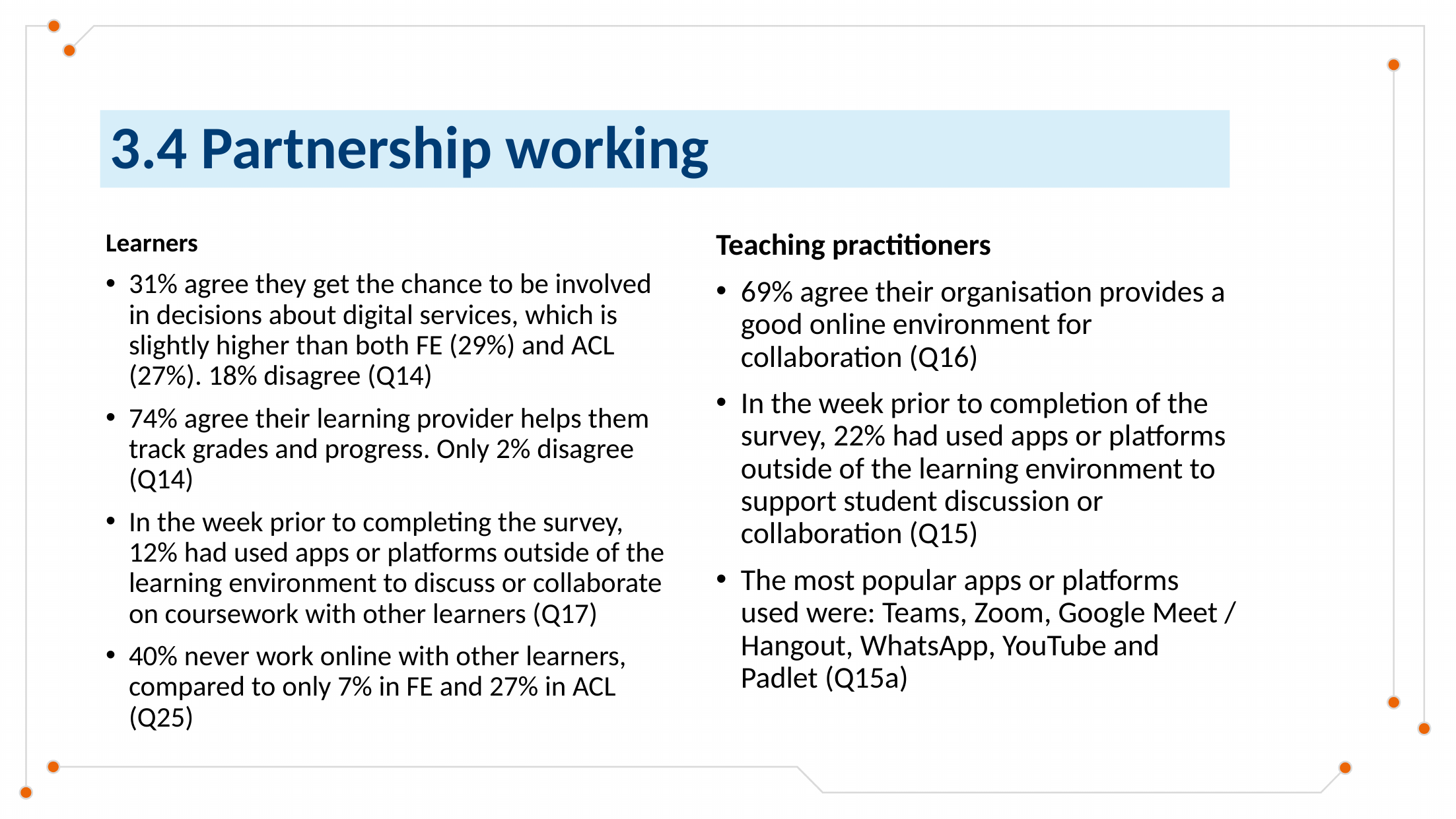

# 3.4 Partnership working
Learners
31% agree they get the chance to be involved in decisions about digital services, which is slightly higher than both FE (29%) and ACL (27%). 18% disagree (Q14)
74% agree their learning provider helps them track grades and progress. Only 2% disagree (Q14)
In the week prior to completing the survey, 12% had used apps or platforms outside of the learning environment to discuss or collaborate on coursework with other learners (Q17)
40% never work online with other learners, compared to only 7% in FE and 27% in ACL (Q25)

Teaching practitioners
69% agree their organisation provides a good online environment for collaboration (Q16)
In the week prior to completion of the survey, 22% had used apps or platforms outside of the learning environment to support student discussion or collaboration (Q15)
The most popular apps or platforms used were: Teams, Zoom, Google Meet / Hangout, WhatsApp, YouTube and Padlet (Q15a)